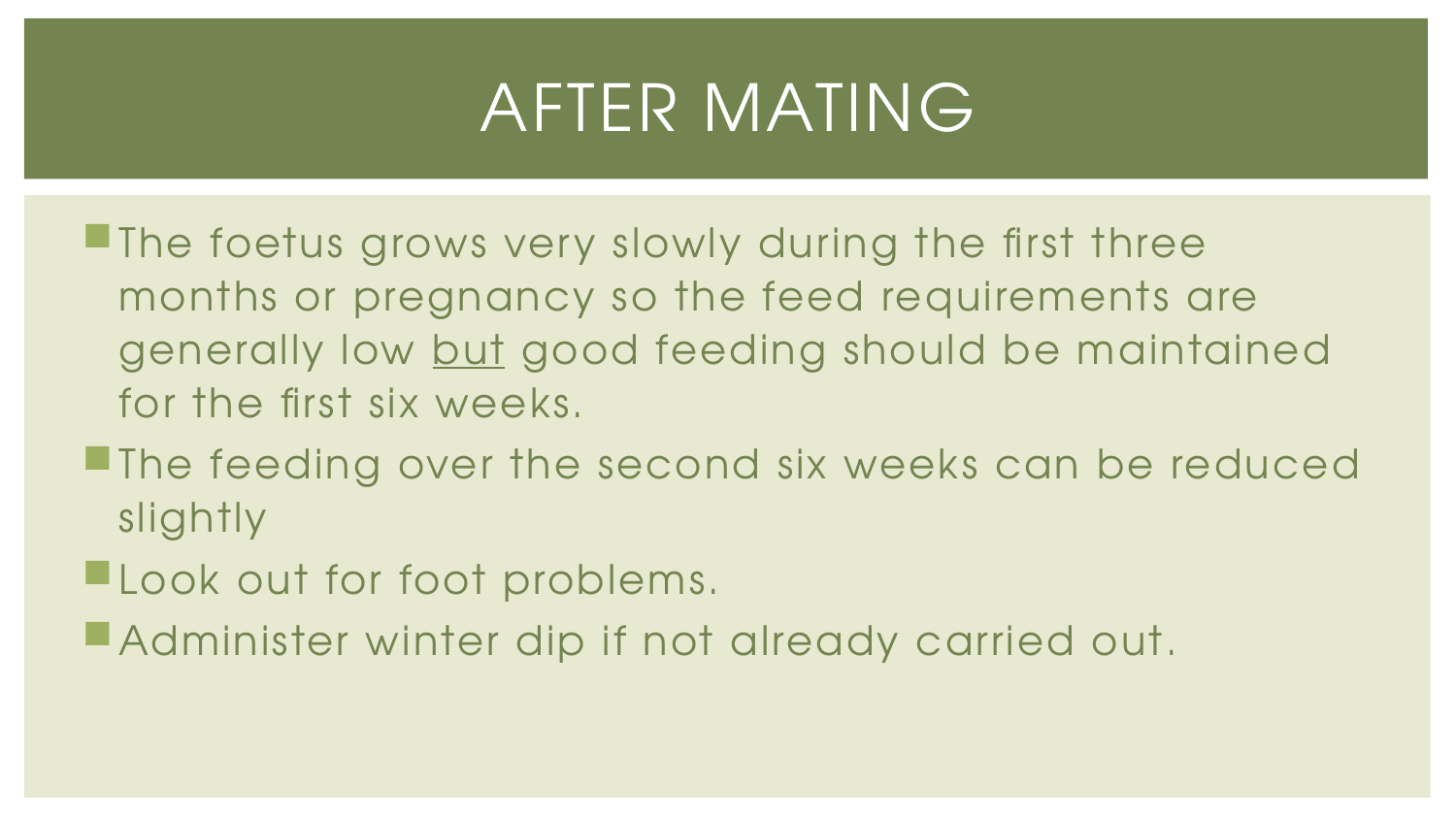

# After Mating
The foetus grows very slowly during the first three months or pregnancy so the feed requirements are generally low but good feeding should be maintained for the first six weeks.
The feeding over the second six weeks can be reduced slightly
Look out for foot problems.
Administer winter dip if not already carried out.